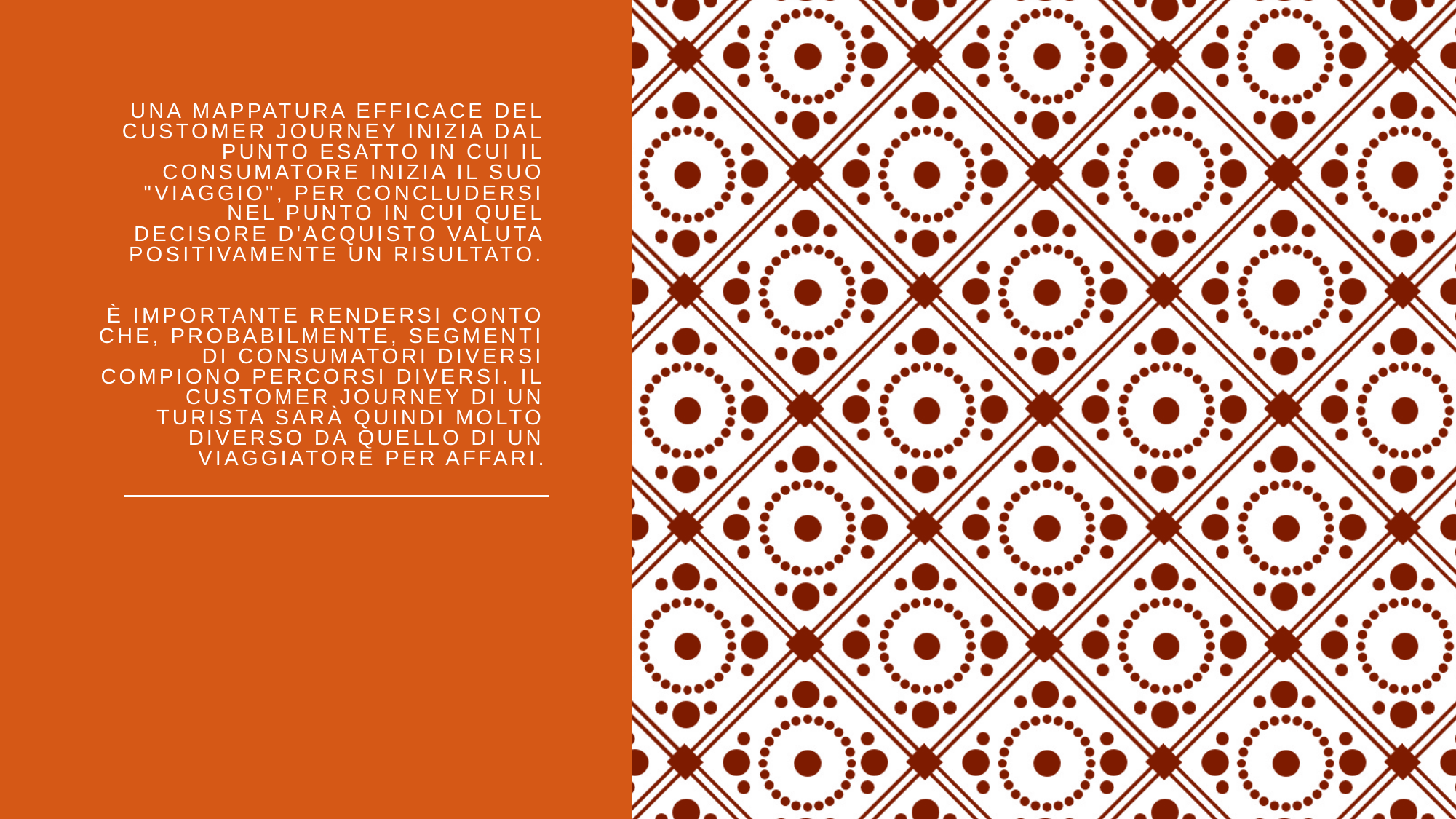

# Una mappatura efficace del customer journey inizia dal punto esatto in cui il consumatore inizia il suo "viaggio", per concludersi nel punto in cui quel decisore d'acquisto valuta positivamente un risultato. È importante rendersi conto che, probabilmente, segmenti di consumatori diversi compiono percorsi diversi. Il customer journey di un turista sarà quindi molto diverso da quello di un viaggiatore per affari.